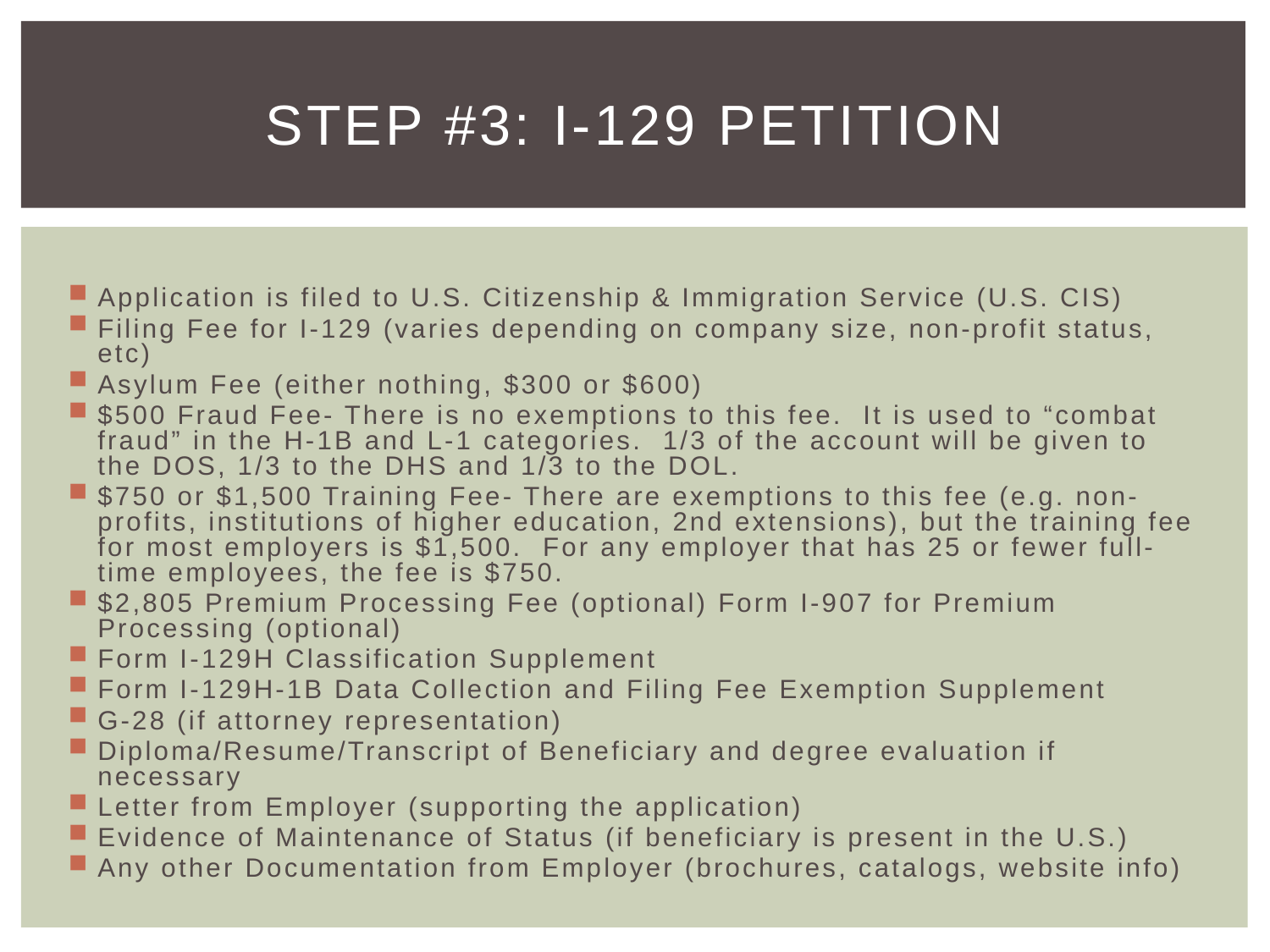

# Step #3: I-129 PETITION
Application is filed to U.S. Citizenship & Immigration Service (U.S. CIS)
Filing Fee for I-129 (varies depending on company size, non-profit status, etc)
Asylum Fee (either nothing, $300 or $600)
$500 Fraud Fee- There is no exemptions to this fee.  It is used to “combat fraud” in the H-1B and L-1 categories.  1/3 of the account will be given to the DOS, 1/3 to the DHS and 1/3 to the DOL.
$750 or $1,500 Training Fee- There are exemptions to this fee (e.g. non-profits, institutions of higher education, 2nd extensions), but the training fee for most employers is $1,500.  For any employer that has 25 or fewer full-time employees, the fee is $750.
$2,805 Premium Processing Fee (optional) Form I-907 for Premium Processing (optional)
Form I-129H Classification Supplement
Form I-129H-1B Data Collection and Filing Fee Exemption Supplement
G-28 (if attorney representation)
Diploma/Resume/Transcript of Beneficiary and degree evaluation if necessary
Letter from Employer (supporting the application)
Evidence of Maintenance of Status (if beneficiary is present in the U.S.)
Any other Documentation from Employer (brochures, catalogs, website info)